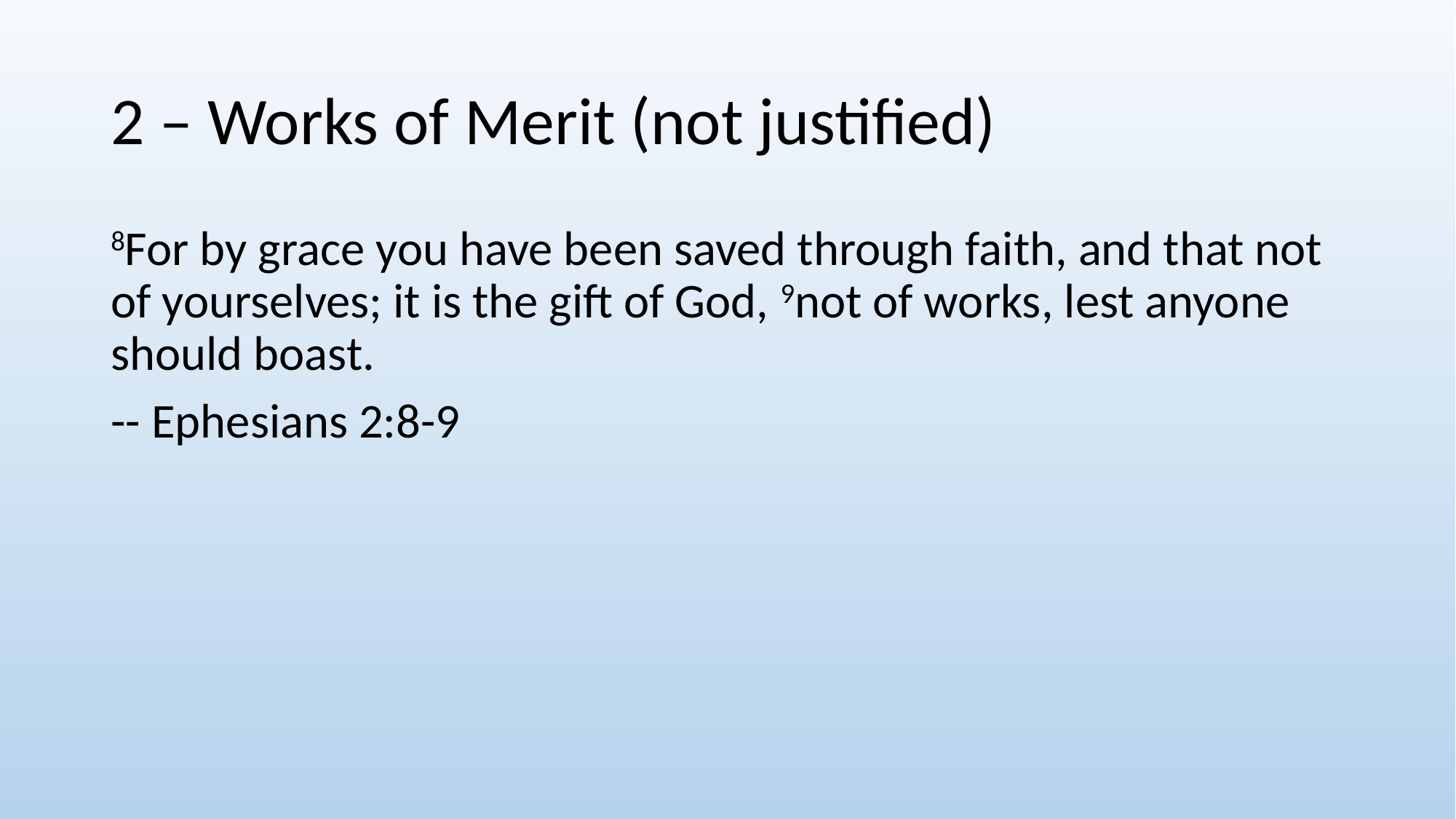

# 2 – Works of Merit (not justified)
8For by grace you have been saved through faith, and that not of yourselves; it is the gift of God, 9not of works, lest anyone should boast.
-- Ephesians 2:8-9